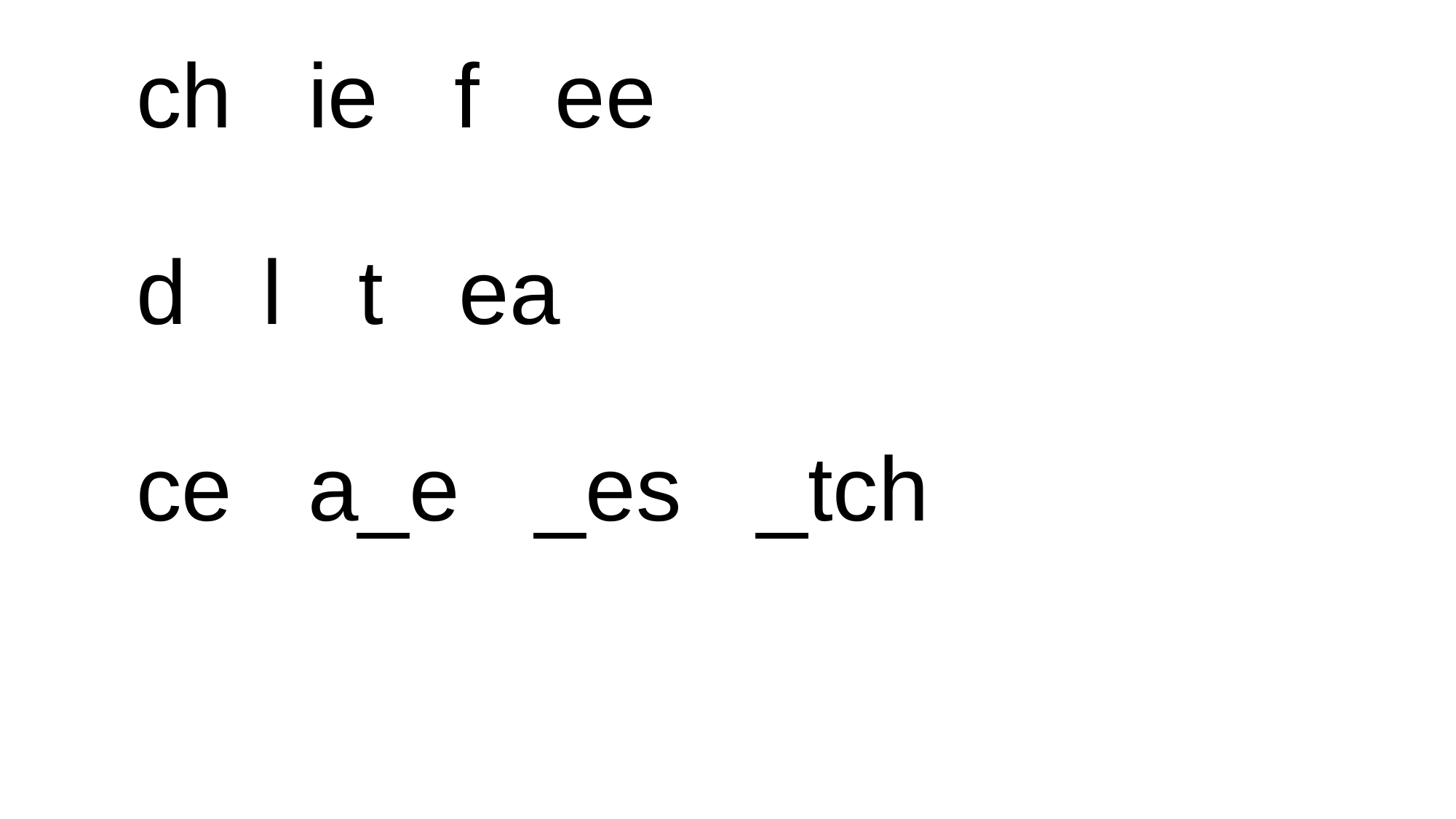

# ch   ie   f   ee d   l   t   ea ce   a_e   _es   _tch